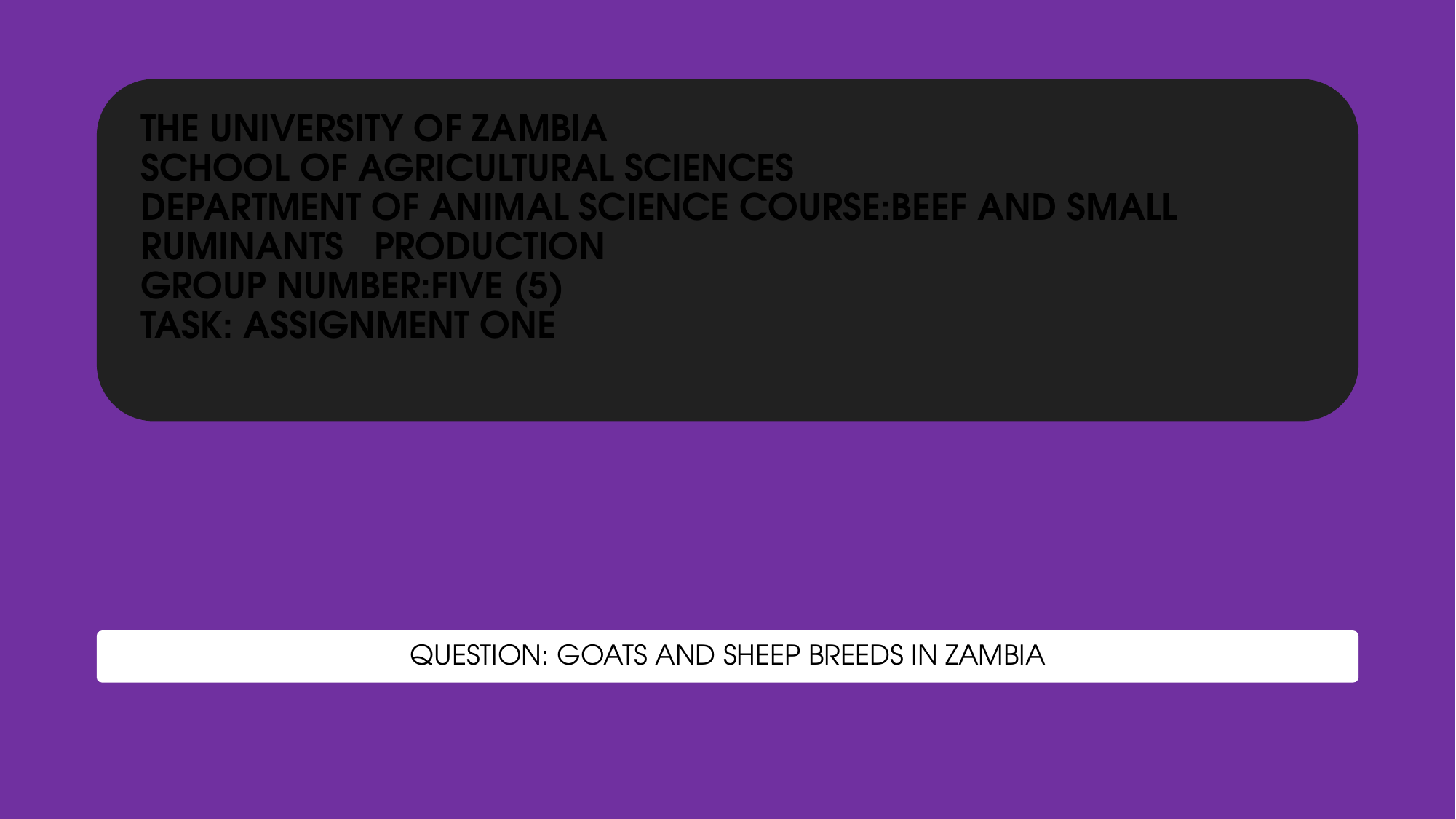

THE UNIVERSITY OF ZAMBIA
SCHOOL OF AGRICULTURAL SCIENCES
DEPARTMENT OF ANIMAL SCIENCE COURSE:BEEF AND SMALL RUMINANTS   PRODUCTION
GROUP NUMBER:FIVE (5)
TASK: ASSIGNMENT ONE
QUESTION: GOATS AND SHEEP BREEDS IN ZAMBIA